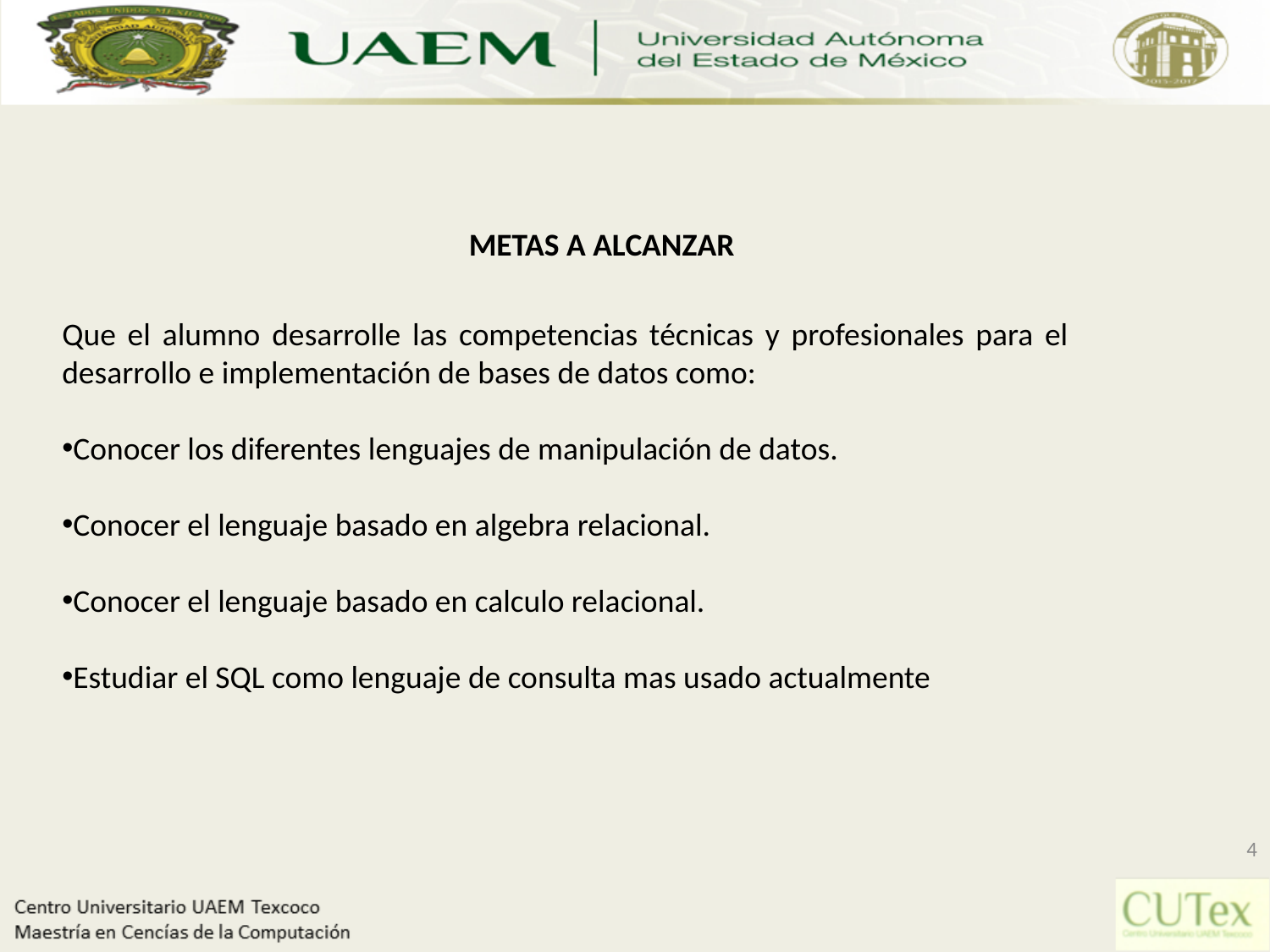

METAS A ALCANZAR
Que el alumno desarrolle las competencias técnicas y profesionales para el desarrollo e implementación de bases de datos como:

Conocer los diferentes lenguajes de manipulación de datos.

Conocer el lenguaje basado en algebra relacional.

Conocer el lenguaje basado en calculo relacional.

Estudiar el SQL como lenguaje de consulta mas usado actualmente
4